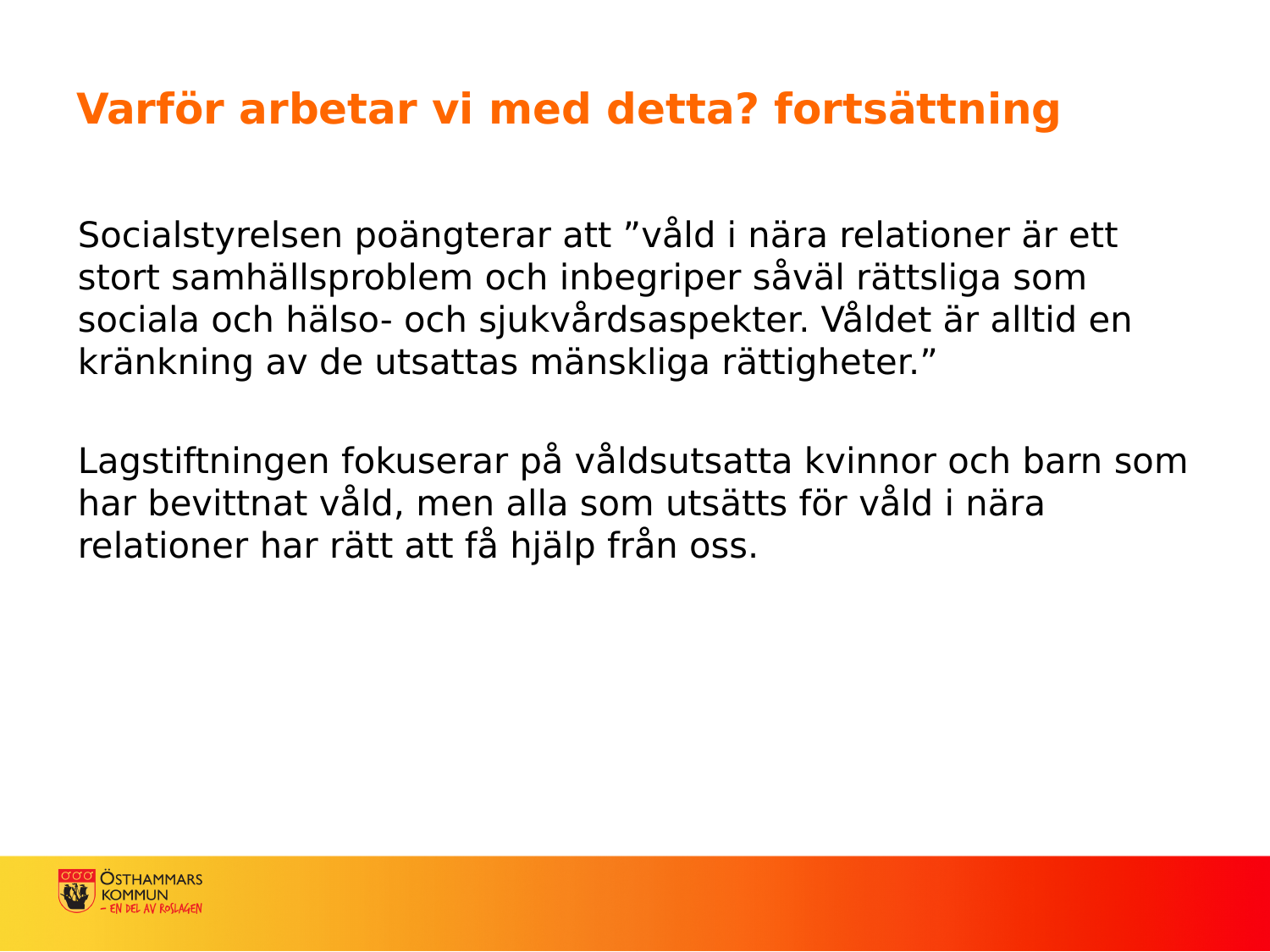

# Varför arbetar vi med detta? fortsättning

Socialstyrelsen poängterar att ”våld i nära relationer är ett stort samhällsproblem och inbegriper såväl rättsliga som sociala och hälso- och sjukvårdsaspekter. Våldet är alltid en kränkning av de utsattas mänskliga rättigheter.”

Lagstiftningen fokuserar på våldsutsatta kvinnor och barn som har bevittnat våld, men alla som utsätts för våld i nära relationer har rätt att få hjälp från oss.